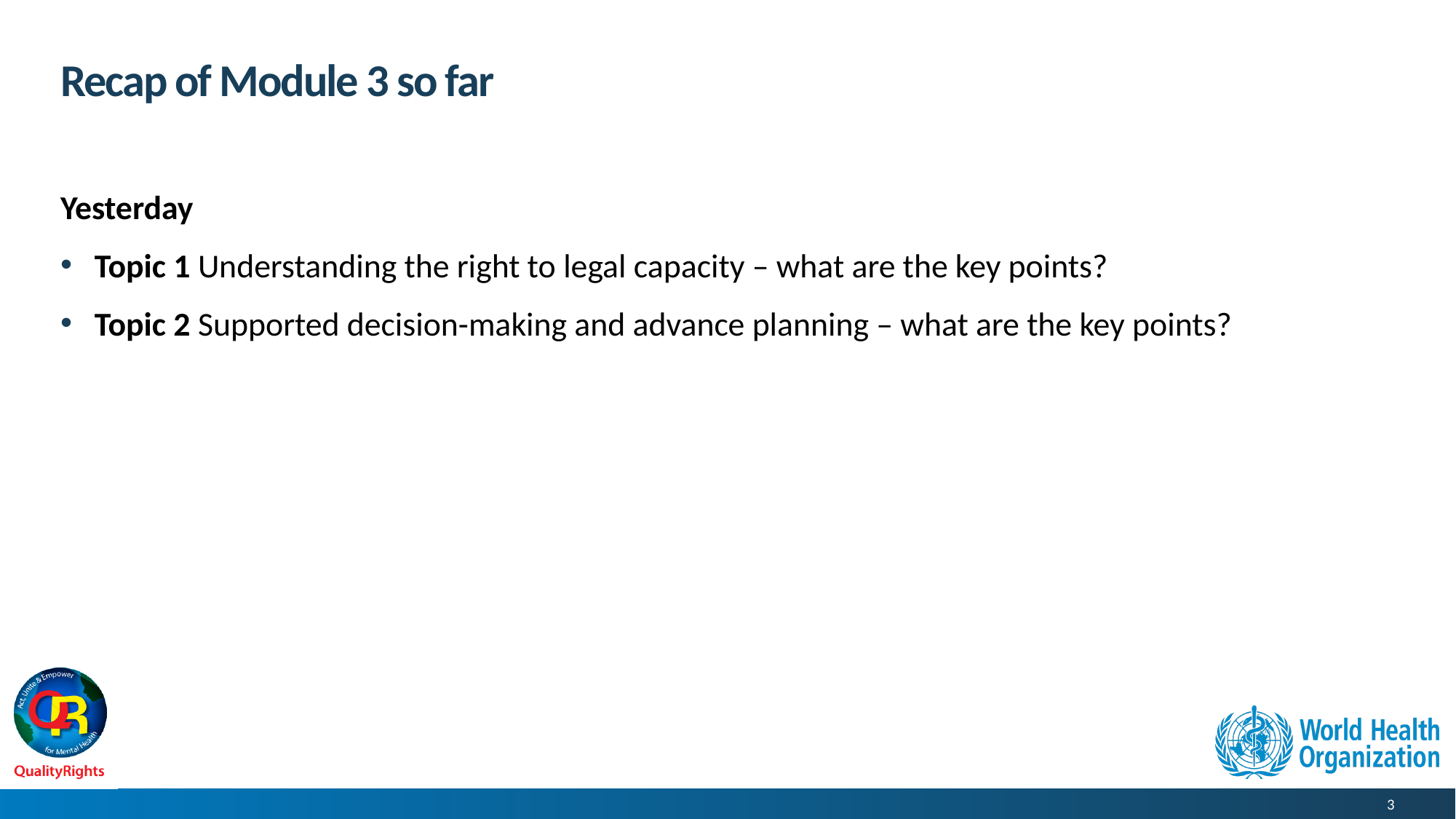

# Recap of Module 3 so far
Yesterday
Topic 1 Understanding the right to legal capacity – what are the key points?
Topic 2 Supported decision-making and advance planning – what are the key points?

3